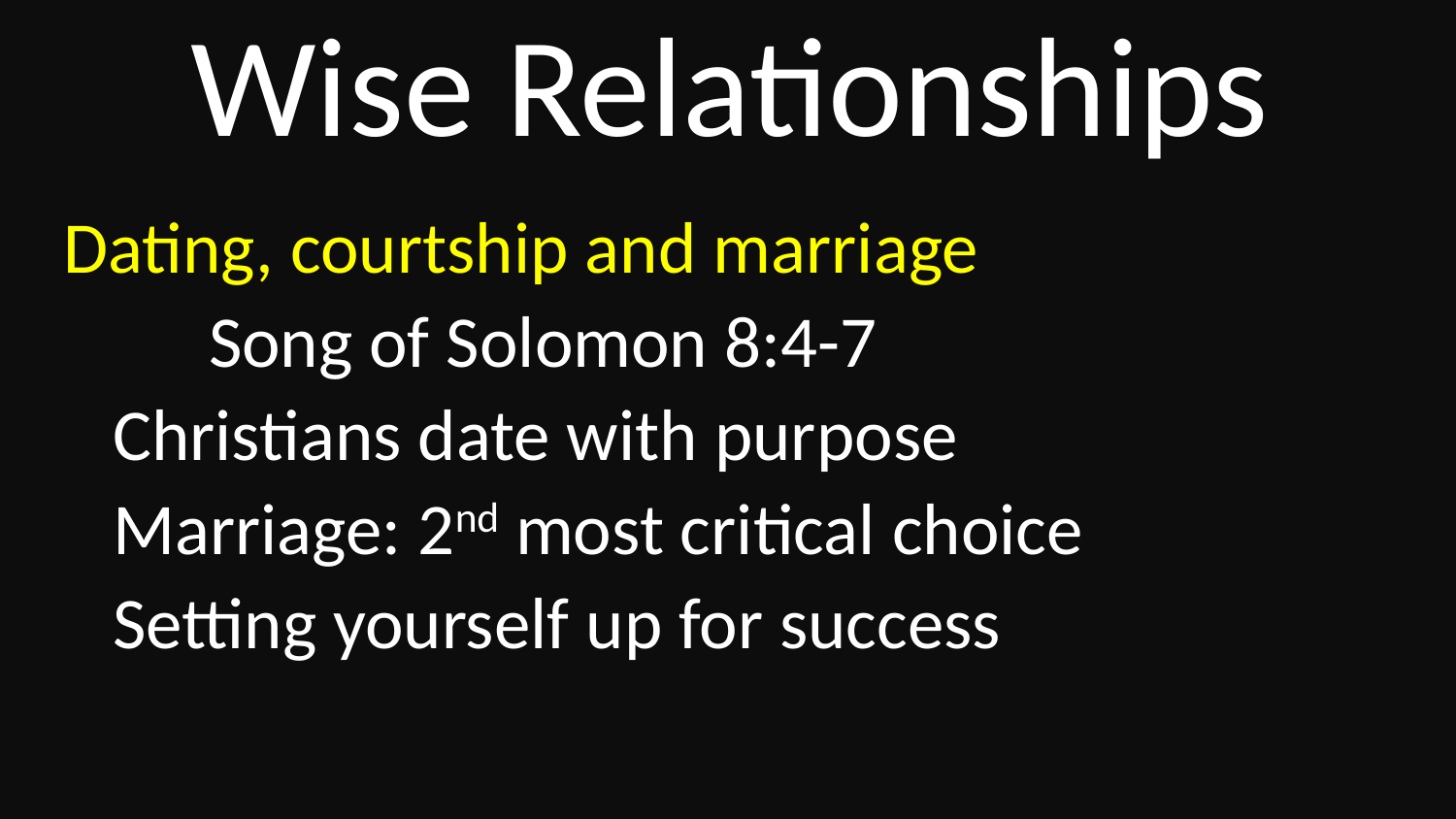

# Wise Relationships
Dating, courtship and marriage
	Song of Solomon 8:4-7
   Christians date with purpose
   Marriage: 2nd most critical choice
   Setting yourself up for success